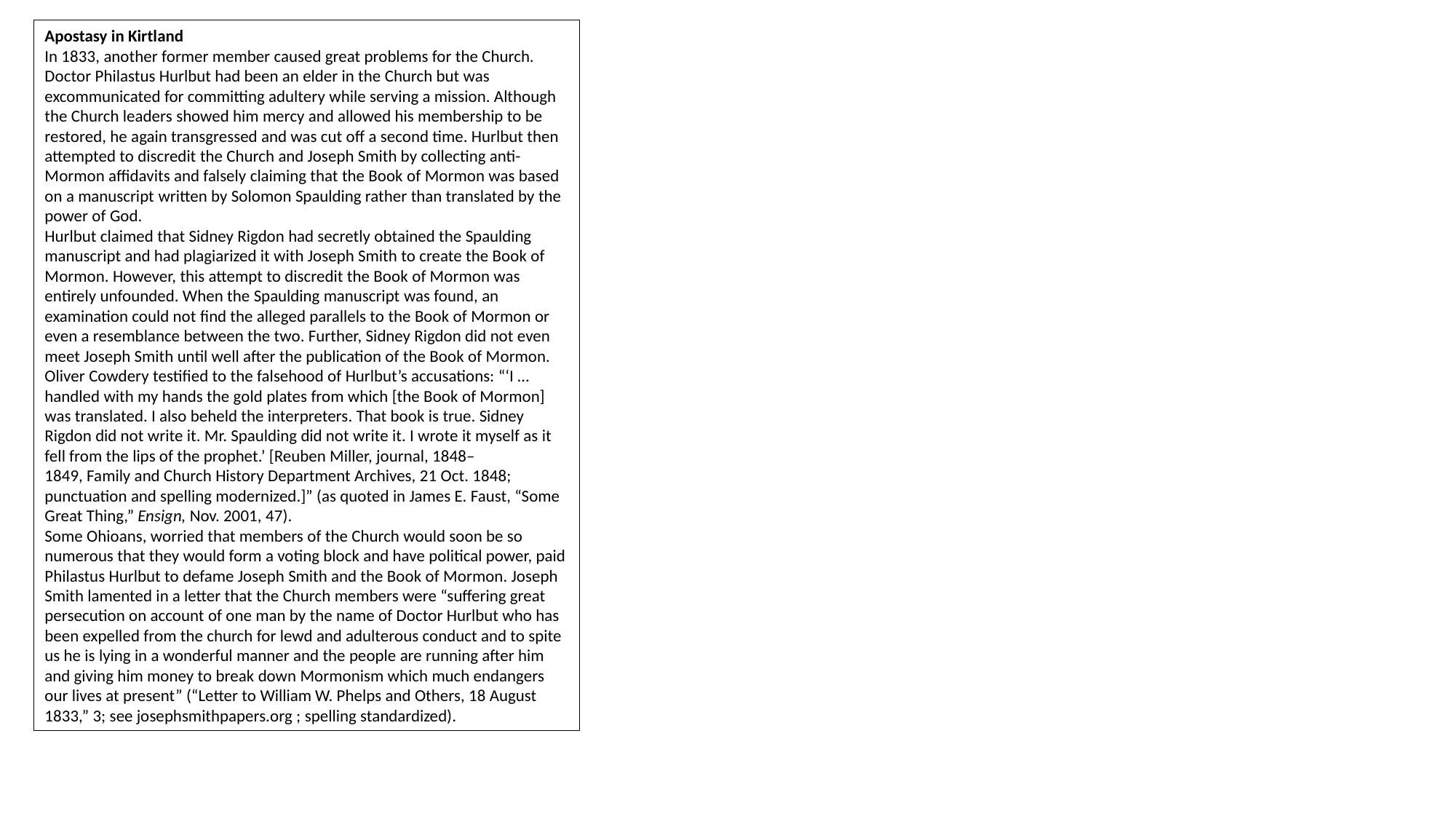

Apostasy in Kirtland
In 1833, another former member caused great problems for the Church. Doctor Philastus Hurlbut had been an elder in the Church but was excommunicated for committing adultery while serving a mission. Although the Church leaders showed him mercy and allowed his membership to be restored, he again transgressed and was cut off a second time. Hurlbut then attempted to discredit the Church and Joseph Smith by collecting anti-Mormon affidavits and falsely claiming that the Book of Mormon was based on a manuscript written by Solomon Spaulding rather than translated by the power of God.
Hurlbut claimed that Sidney Rigdon had secretly obtained the Spaulding manuscript and had plagiarized it with Joseph Smith to create the Book of Mormon. However, this attempt to discredit the Book of Mormon was entirely unfounded. When the Spaulding manuscript was found, an examination could not find the alleged parallels to the Book of Mormon or even a resemblance between the two. Further, Sidney Rigdon did not even meet Joseph Smith until well after the publication of the Book of Mormon. Oliver Cowdery testified to the falsehood of Hurlbut’s accusations: “‘I … handled with my hands the gold plates from which [the Book of Mormon] was translated. I also beheld the interpreters. That book is true. Sidney Rigdon did not write it. Mr. Spaulding did not write it. I wrote it myself as it fell from the lips of the prophet.’ [Reuben Miller, journal, 1848–1849, Family and Church History Department Archives, 21 Oct. 1848; punctuation and spelling modernized.]” (as quoted in James E. Faust, “Some Great Thing,” Ensign, Nov. 2001, 47).
Some Ohioans, worried that members of the Church would soon be so numerous that they would form a voting block and have political power, paid Philastus Hurlbut to defame Joseph Smith and the Book of Mormon. Joseph Smith lamented in a letter that the Church members were “suffering great persecution on account of one man by the name of Doctor Hurlbut who has been expelled from the church for lewd and adulterous conduct and to spite us he is lying in a wonderful manner and the people are running after him and giving him money to break down Mormonism which much endangers our lives at present” (“Letter to William W. Phelps and Others, 18 August 1833,” 3; see josephsmithpapers.org ; spelling standardized).